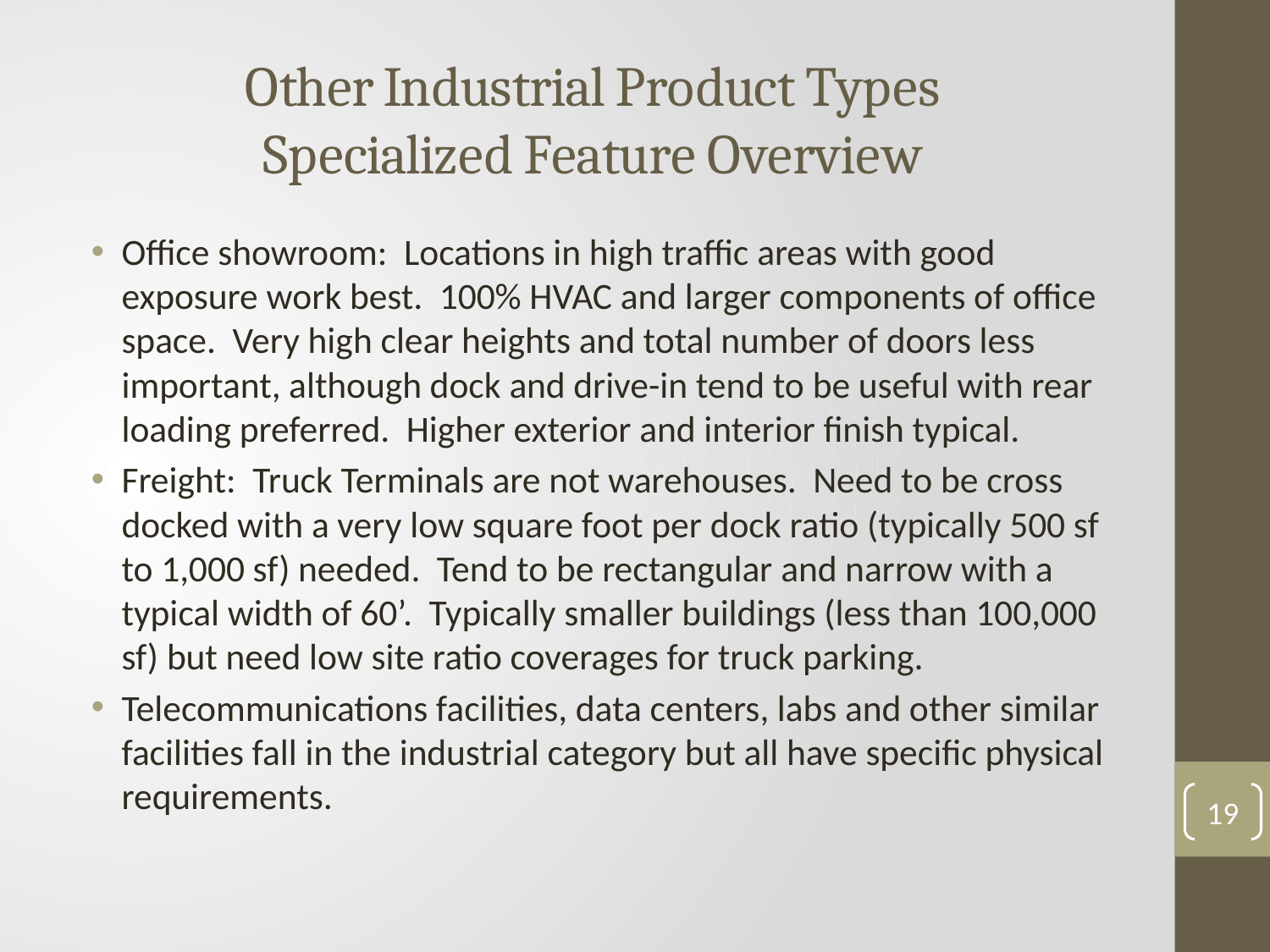

# Other Industrial Product Types Specialized Feature Overview
Office showroom:  Locations in high traffic areas with good exposure work best.  100% HVAC and larger components of office space.  Very high clear heights and total number of doors less important, although dock and drive-in tend to be useful with rear loading preferred.  Higher exterior and interior finish typical.
Freight:  Truck Terminals are not warehouses.  Need to be cross docked with a very low square foot per dock ratio (typically 500 sf to 1,000 sf) needed.  Tend to be rectangular and narrow with a typical width of 60’.  Typically smaller buildings (less than 100,000 sf) but need low site ratio coverages for truck parking.
Telecommunications facilities, data centers, labs and other similar facilities fall in the industrial category but all have specific physical requirements.
19